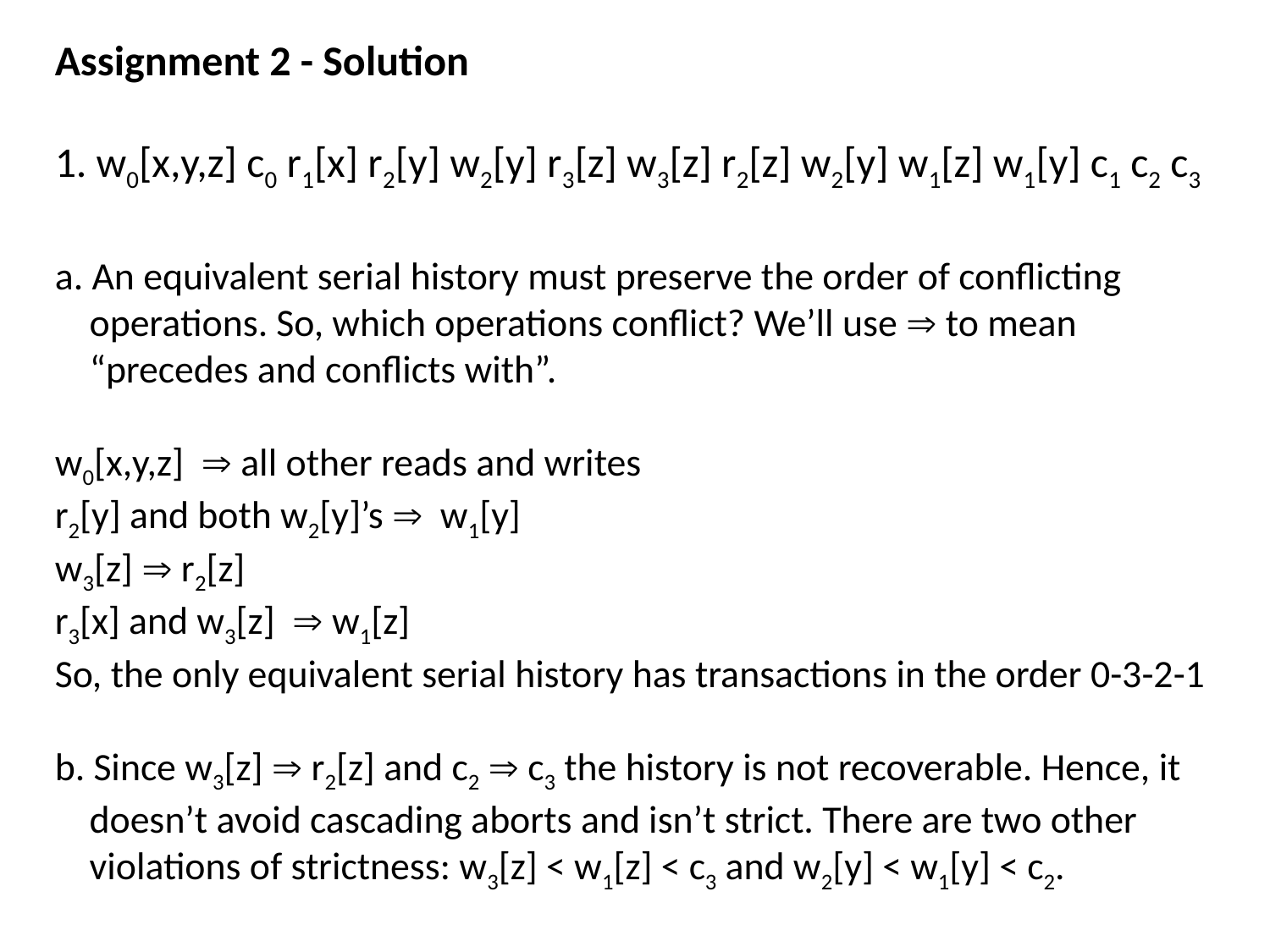

Assignment 2 - Solution

1. w0[x,y,z] c0 r1[x] r2[y] w2[y] r3[z] w3[z] r2[z] w2[y] w1[z] w1[y] c1 c2 c3
a. An equivalent serial history must preserve the order of conflicting
    operations. So, which operations conflict? We’ll use ⇒ to mean
    “precedes and conflicts with”.
w0[x,y,z]  ⇒ all other reads and writes
r2[y] and both w2[y]’s ⇒  w1[y]
w3[z] ⇒ r2[z]
r3[x] and w3[z]  ⇒ w1[z]
So, the only equivalent serial history has transactions in the order 0-3-2-1
b. Since w3[z] ⇒ r2[z] and c2 ⇒ c3 the history is not recoverable. Hence, it
    doesn’t avoid cascading aborts and isn’t strict. There are two other
    violations of strictness: w3[z] < w1[z] < c3 and w2[y] < w1[y] < c2.